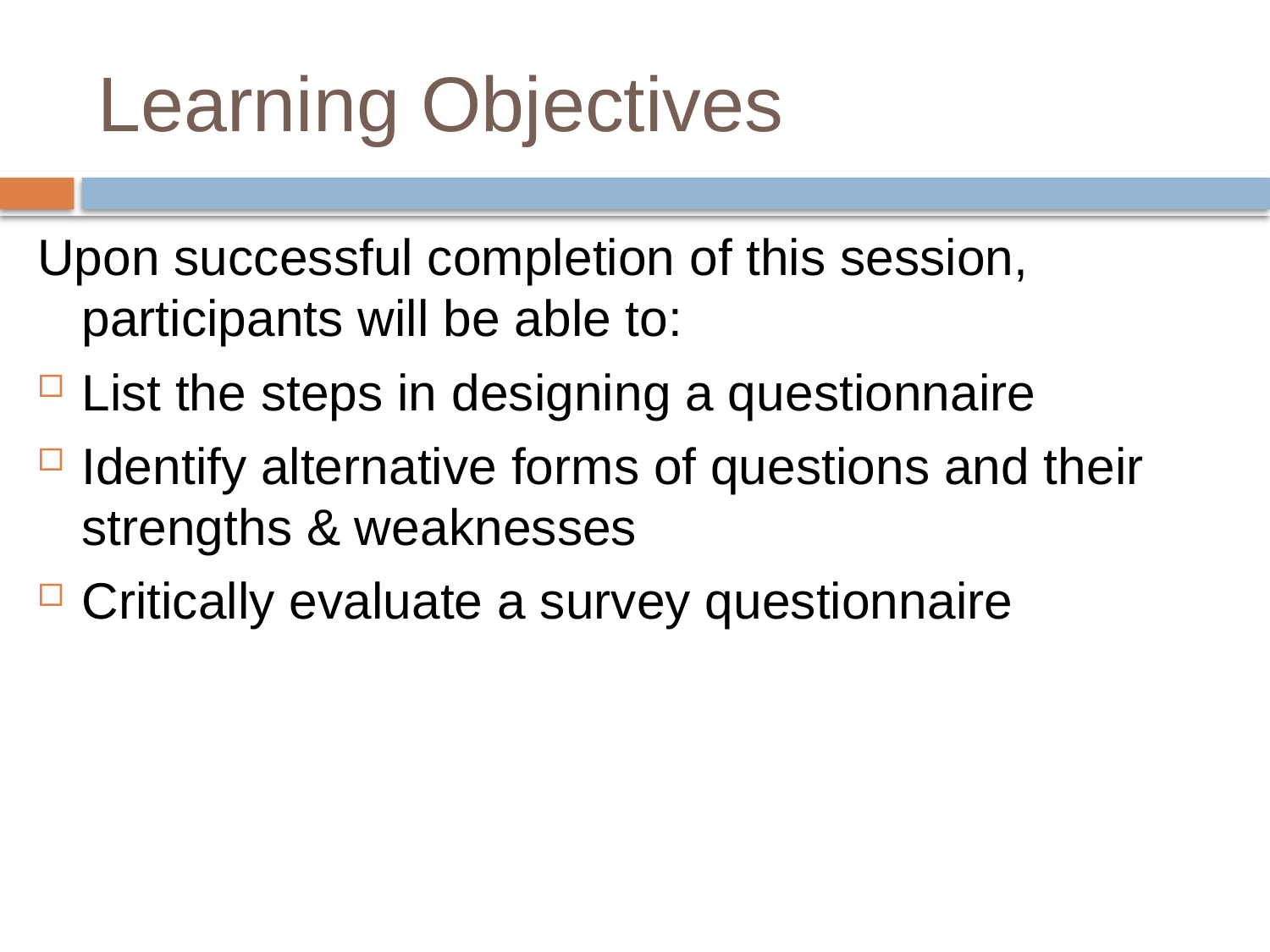

# Learning Objectives
Upon successful completion of this session, participants will be able to:
List the steps in designing a questionnaire
Identify alternative forms of questions and their strengths & weaknesses
Critically evaluate a survey questionnaire